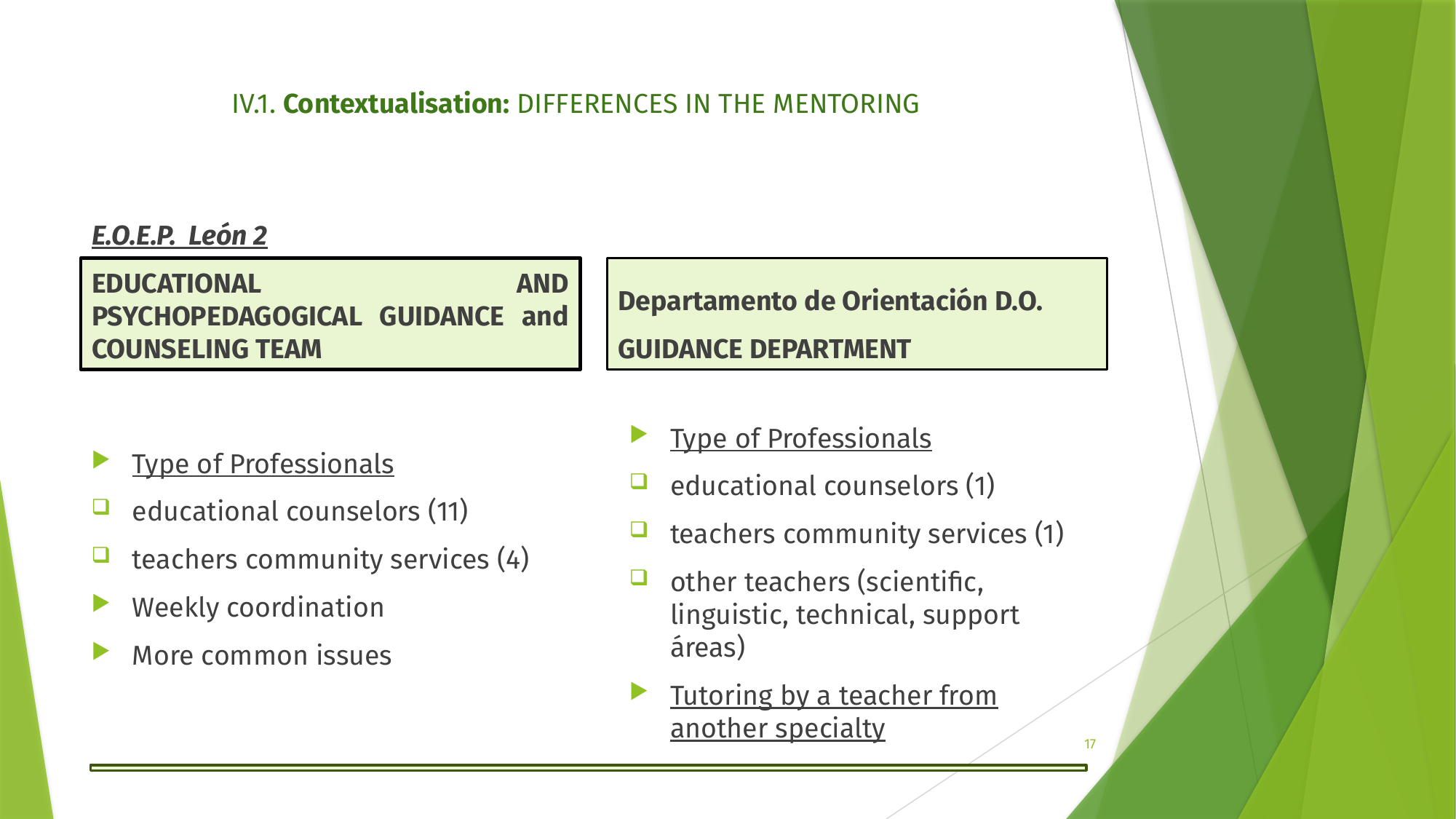

# IV.1. Contextualisation: DIFFERENCES IN THE MENTORING
E.O.E.P.  León 2
EDUCATIONAL AND PSYCHOPEDAGOGICAL GUIDANCE and COUNSELING TEAM
Departamento de Orientación D.O.
GUIDANCE DEPARTMENT

Type of Professionals
educational counselors (1)
teachers community services (1)
other teachers (scientific, linguistic, technical, support áreas)
Tutoring by a teacher from another specialty

Type of Professionals
educational counselors (11)
teachers community services (4)
Weekly coordination
More common issues

17